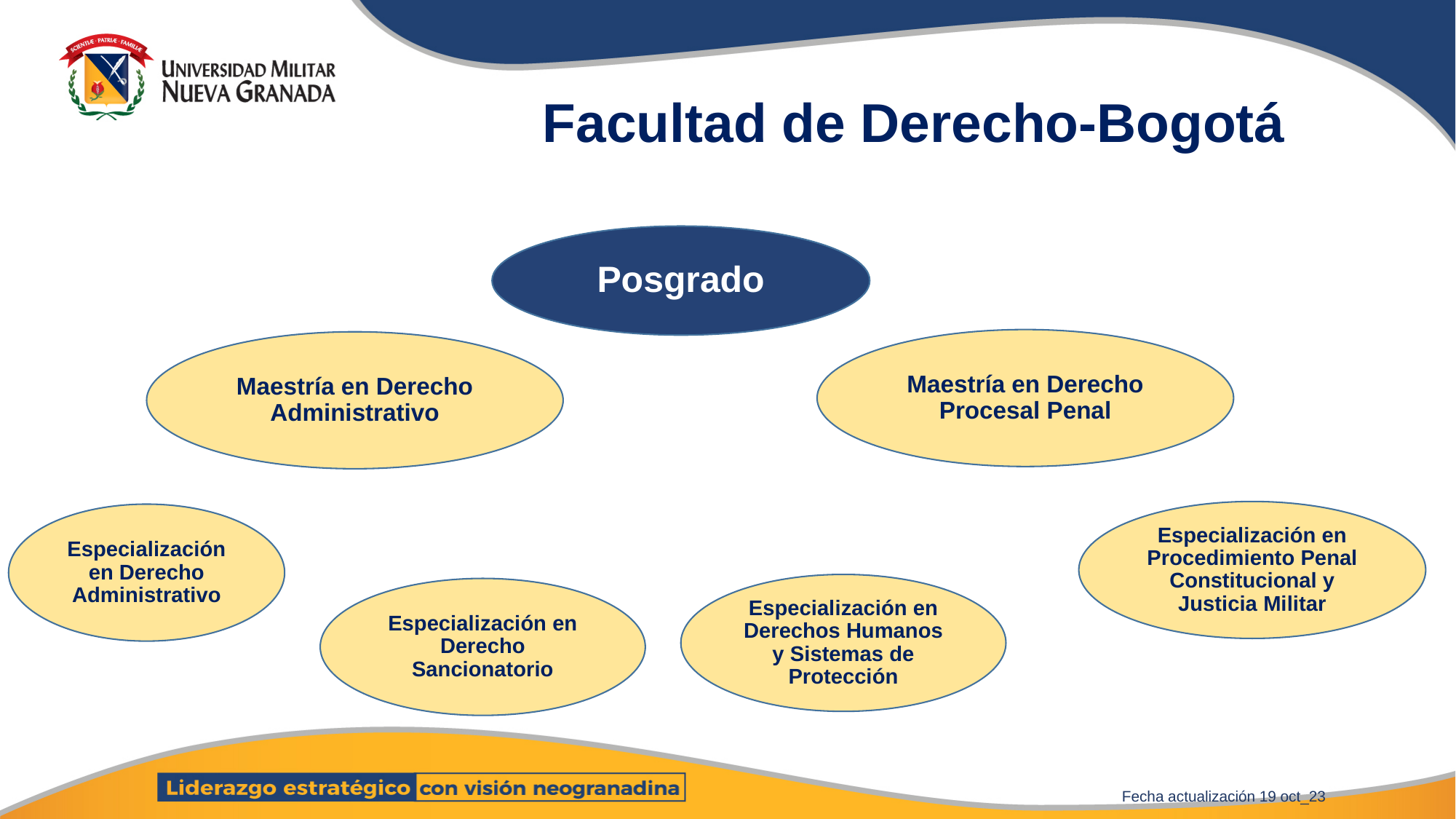

# Facultad de Derecho-Bogotá
Posgrado
Maestría en Derecho Procesal Penal
Maestría en Derecho Administrativo
Especialización en Procedimiento Penal Constitucional y Justicia Militar
Especialización en Derecho Administrativo
Especialización en Derechos Humanos y Sistemas de Protección
Especialización en Derecho Sancionatorio